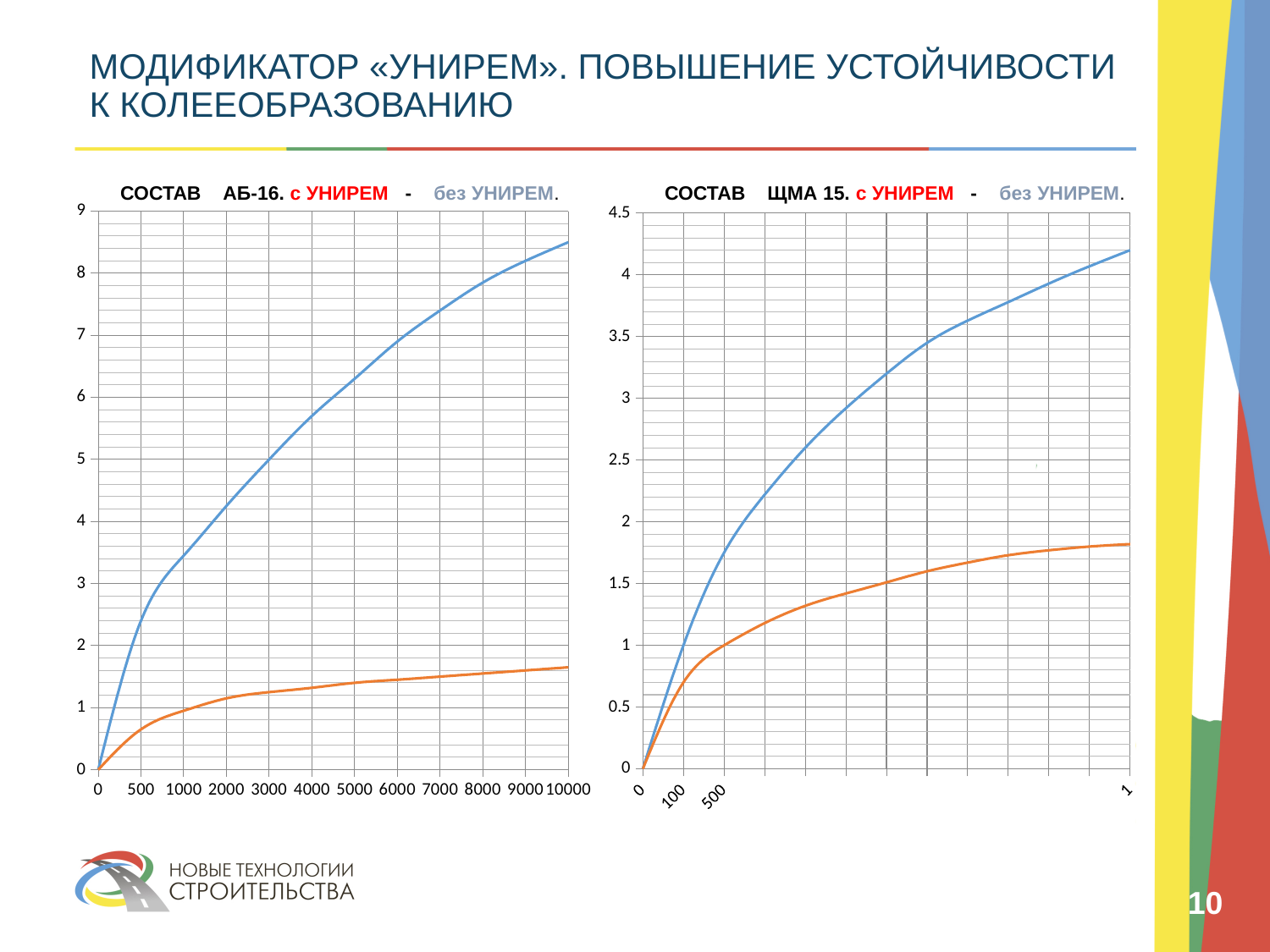

# МОДИФИКАТОР «УНИРЕМ». ПОВЫШЕНИЕ УСТОЙЧИВОСТИ К КОЛЕЕОБРАЗОВАНИЮ
СОСТАВ    ЩМА 15. с УНИРЕМ   -    без УНИРЕМ.
СОСТАВ    АБ-16. с УНИРЕМ   -    без УНИРЕМ.

### Chart

| Category |  |  |
|---|---|---|
| 0 | 0.0 | 0.0 |
| 500 | 2.4 | 0.65 |
| 1000 | 3.45 | 0.95 |
| 2000 | 4.25 | 1.15 |
| 3000 | 5.0 | 1.25 |
| 4000 | 5.7 | 1.32 |
| 5000 | 6.3 | 1.4 |
| 6000 | 6.9 | 1.45 |
| 7000 | 7.4 | 1.5 |
| 8000 | 7.85 | 1.55 |
| 9000 | 8.200000000000001 | 1.6 |
| 10000 | 8.5 | 1.65 |

### Chart

| Category |  |  |
|---|---|---|
| 0 | 0.0 | 0.0 |
| 100 | 1.0 | 0.7 |
| 500 | 1.75 | 1.0 |
| 1000 | 2.22 | 1.18 |
| 2000 | 2.6 | 1.32 |
| 3000 | 2.92 | 1.42 |
| 4000 | 3.2 | 1.51 |
| 5000 | 3.45 | 1.6 |
| 6000 | 3.63 | 1.67 |
| 7000 | 3.78 | 1.73 |
| 8000 | 3.93 | 1.77 |
| 9000 | 4.07 | 1.8 |
| 10000 | 4.2 | 1.82 |
10